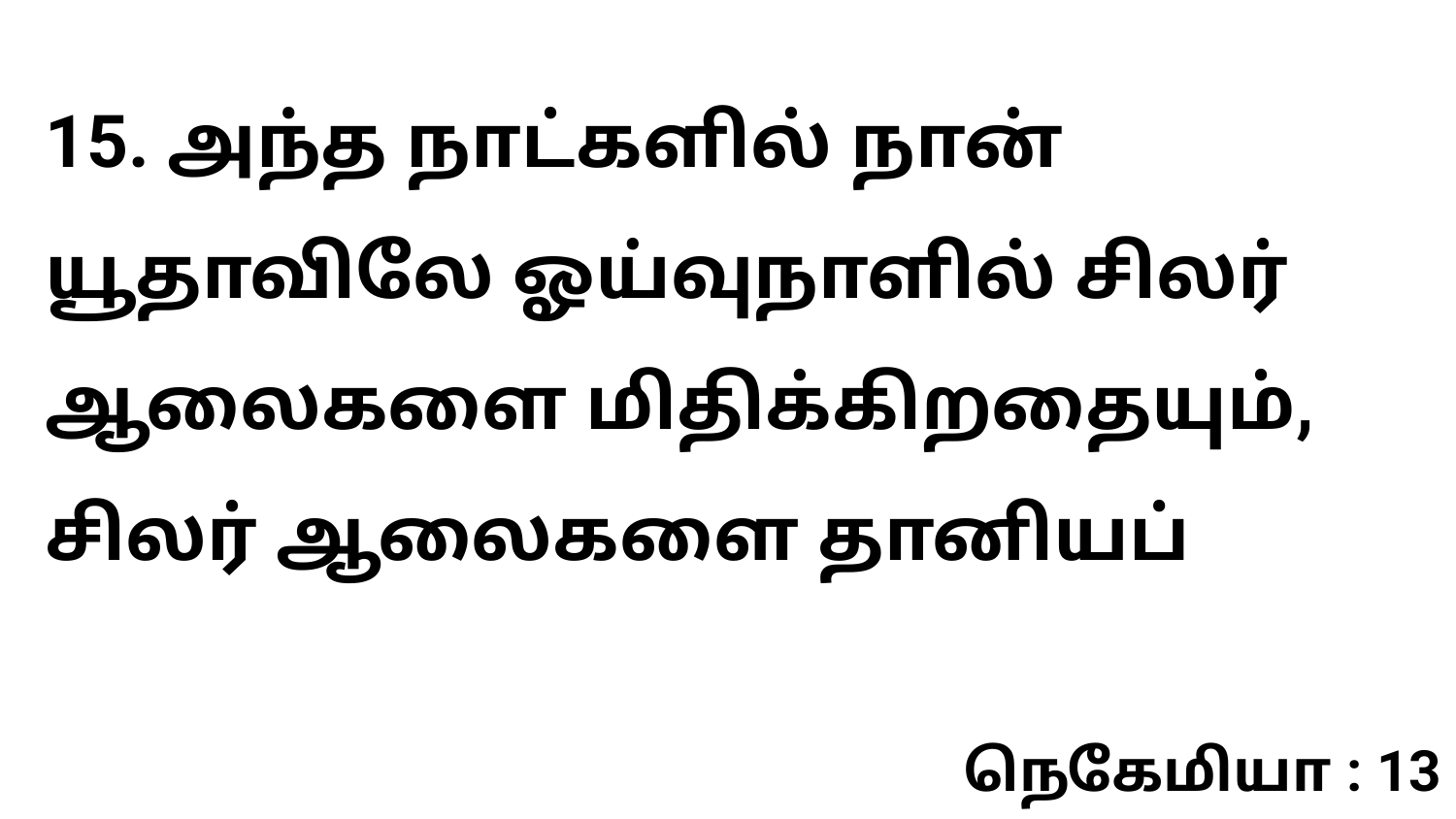

15. அந்த நாட்களில் நான் யூதாவிலே ஓய்வுநாளில் சிலர் ஆலைகளை மிதிக்கிறதையும், சிலர் ஆலைகளை தானியப்
நெகேமியா : 13